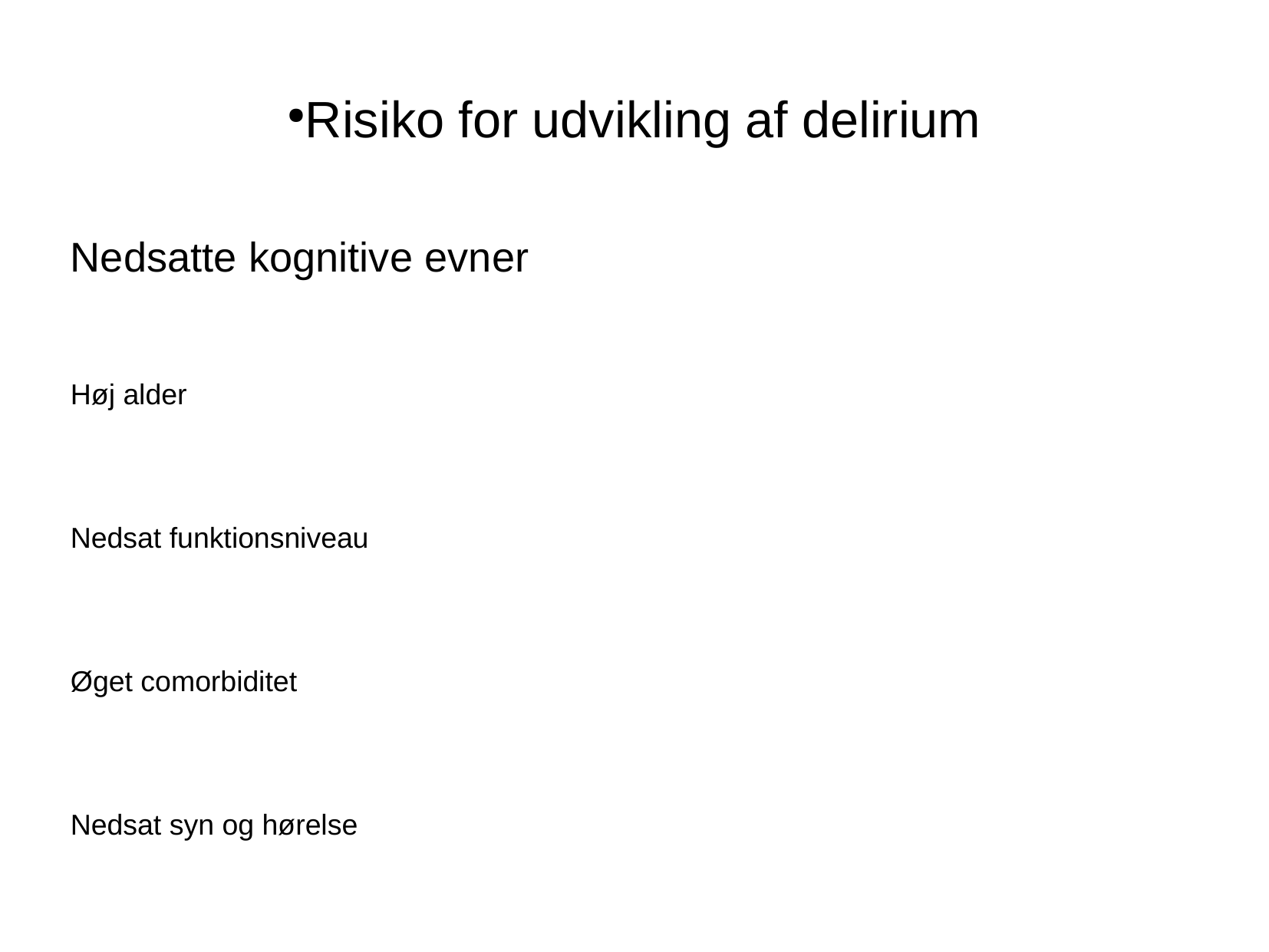

Risiko for udvikling af delirium
| Nedsatte kognitive evner |
| --- |
| Høj alder |
| Nedsat funktionsniveau |
| Øget comorbiditet |
| Nedsat syn og hørelse |